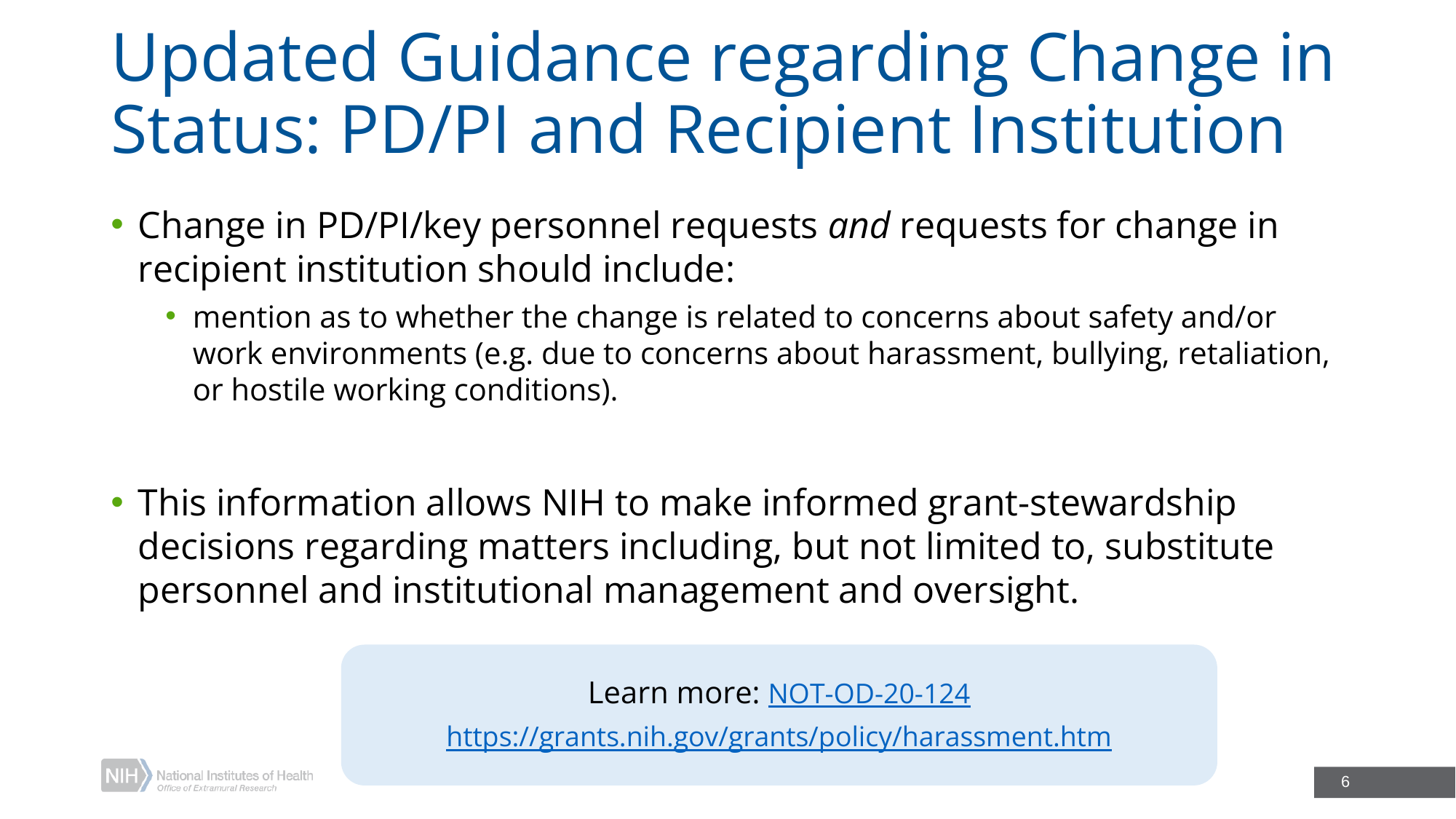

# Updated Guidance regarding Change in Status: PD/PI and Recipient Institution
Change in PD/PI/key personnel requests and requests for change in recipient institution should include:
mention as to whether the change is related to concerns about safety and/or work environments (e.g. due to concerns about harassment, bullying, retaliation, or hostile working conditions).

This information allows NIH to make informed grant-stewardship decisions regarding matters including, but not limited to, substitute personnel and institutional management and oversight.
Learn more: NOT-OD-20-124
https://grants.nih.gov/grants/policy/harassment.htm
6